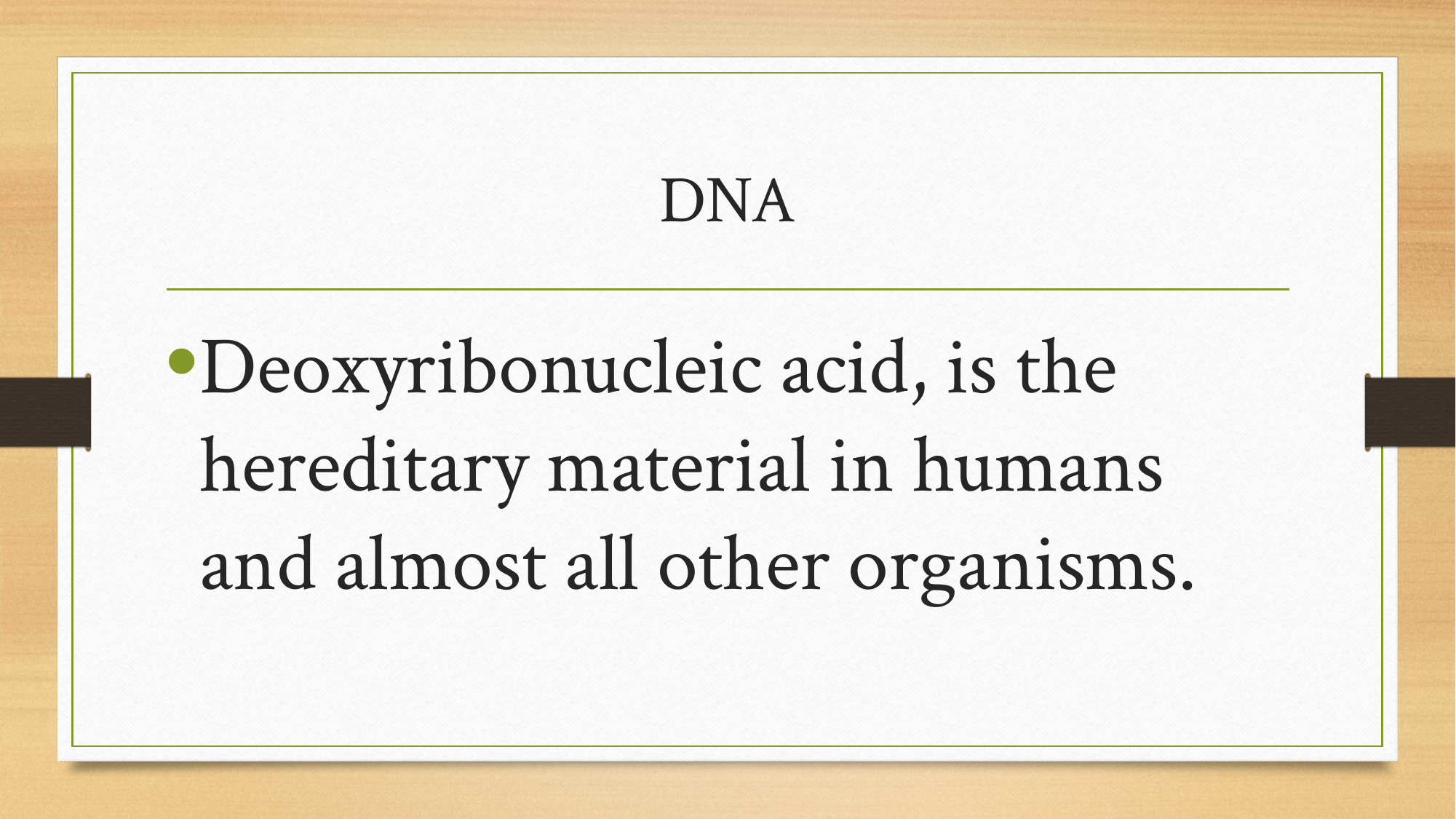

# DNA
Deoxyribonucleic acid, is the hereditary material in humans and almost all other organisms.